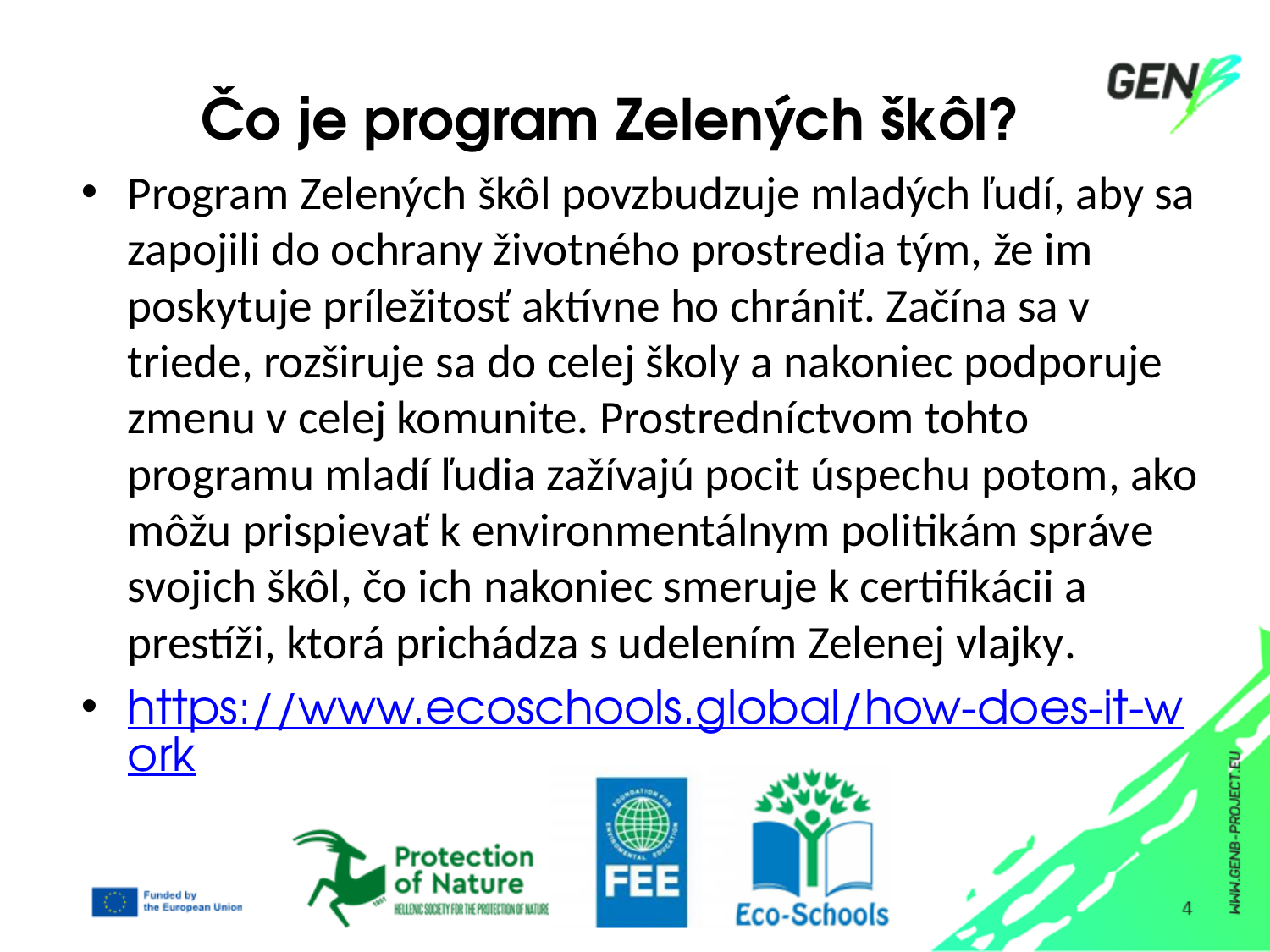

# Čo je program Zelených škôl?
Program Zelených škôl povzbudzuje mladých ľudí, aby sa zapojili do ochrany životného prostredia tým, že im poskytuje príležitosť aktívne ho chrániť. Začína sa v triede, rozširuje sa do celej školy a nakoniec podporuje zmenu v celej komunite. Prostredníctvom tohto programu mladí ľudia zažívajú pocit úspechu potom, ako môžu prispievať k environmentálnym politikám správe svojich škôl, čo ich nakoniec smeruje k certifikácii a prestíži, ktorá prichádza s udelením Zelenej vlajky.
https://www.ecoschools.global/how-does-it-work